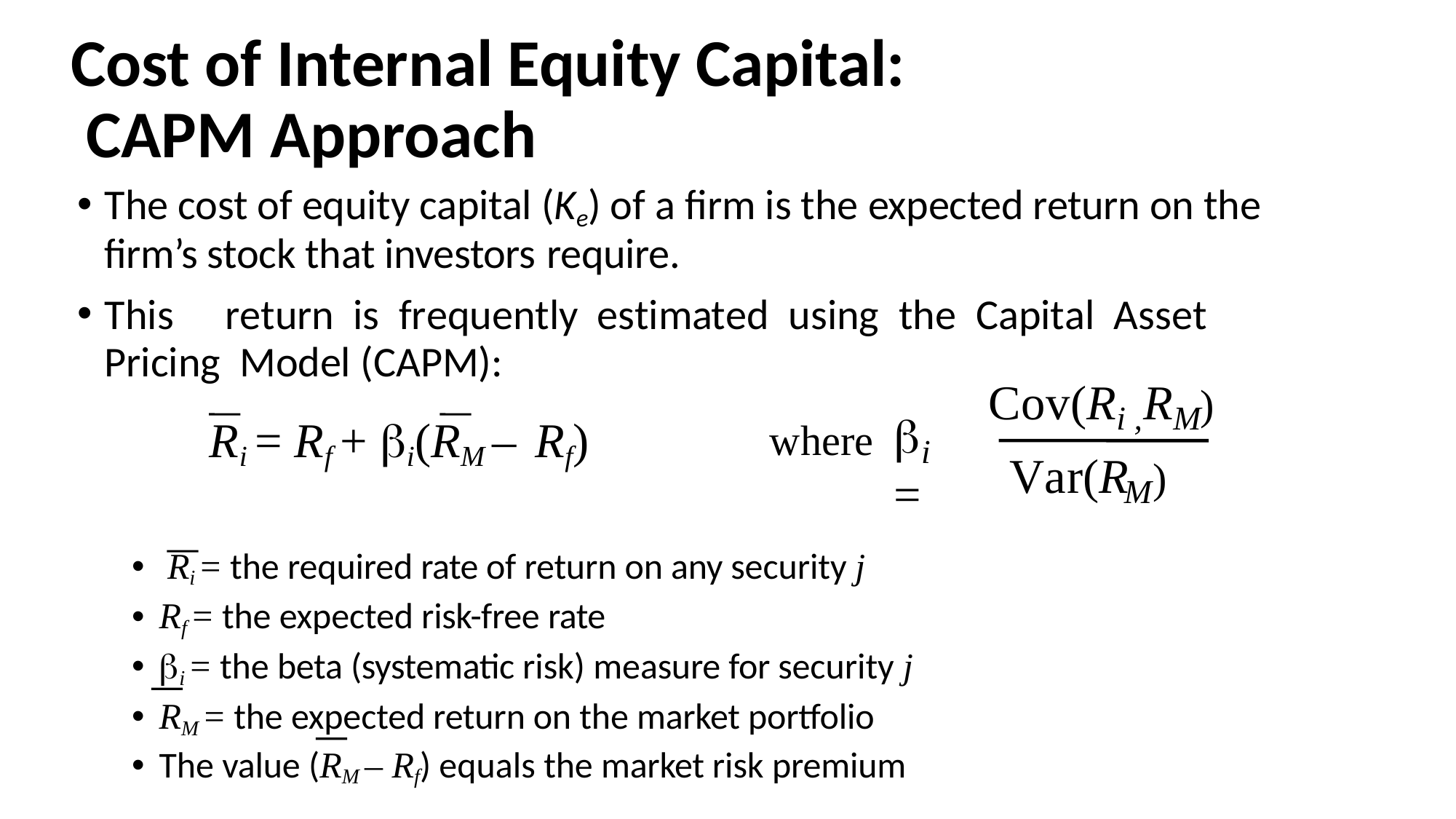

# Cost of Internal Equity Capital:  CAPM Approach
The cost of equity capital (Ke) of a firm is the expected return on the  firm’s stock that investors require.
This	return	is	frequently	estimated	using	the	Capital	Asset	Pricing  Model (CAPM):
Cov(R	R	)
i ,	M
β =
Ri = Rf + βi(RM – Rf)
where

i

Var(R	)
M
Ri = the required rate of return on any security j
Rf = the expected risk-free rate
βi = the beta (systematic risk) measure for security j
RM = the expected return on the market portfolio
The value (RM – Rf) equals the market risk premium